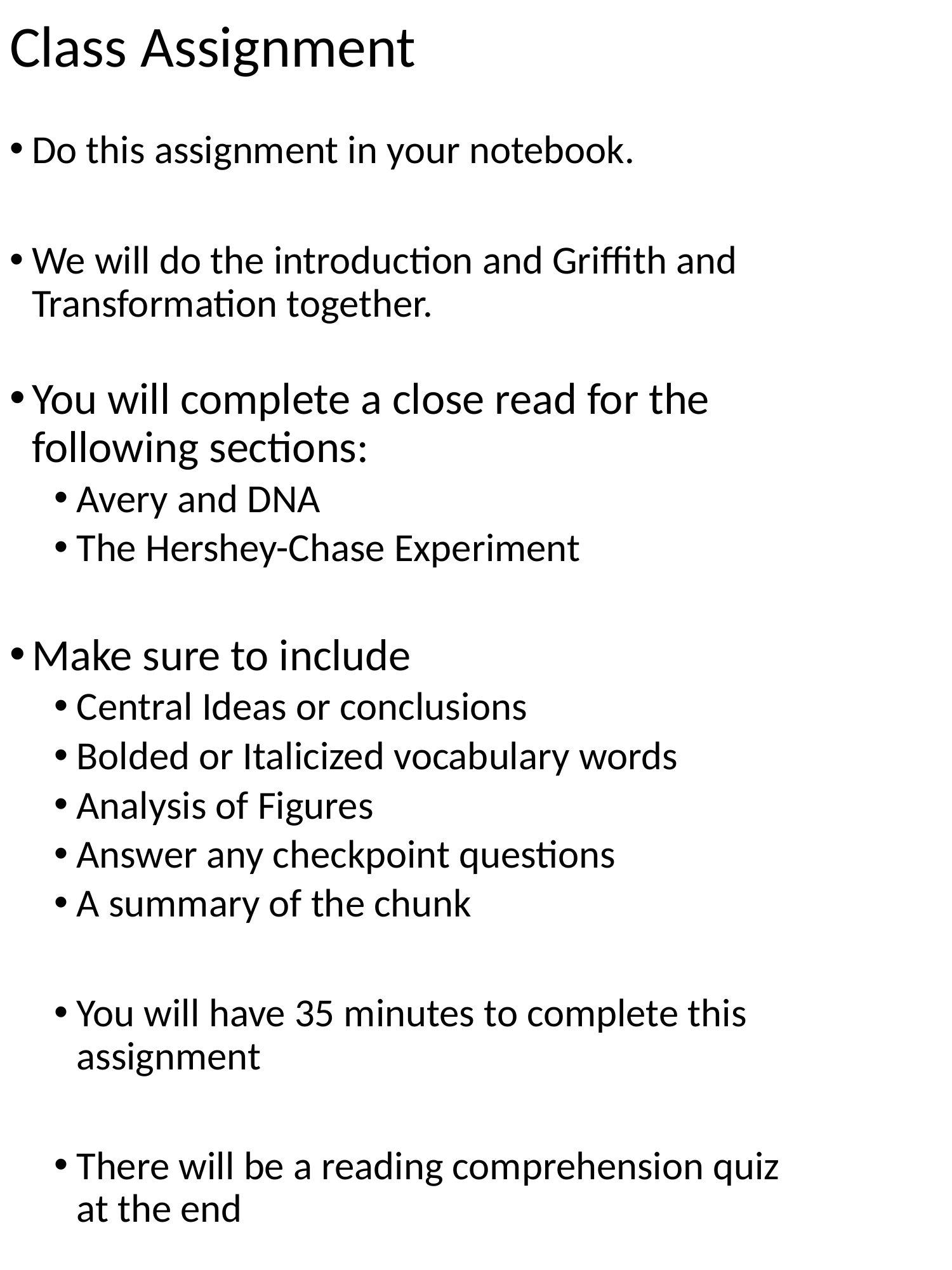

# Class Assignment
Do this assignment in your notebook.

We will do the introduction and Griffith and Transformation together.
You will complete a close read for the following sections:
Avery and DNA
The Hershey-Chase Experiment

Make sure to include
Central Ideas or conclusions
Bolded or Italicized vocabulary words
Analysis of Figures
Answer any checkpoint questions
A summary of the chunk

You will have 35 minutes to complete this assignment

There will be a reading comprehension quiz at the end